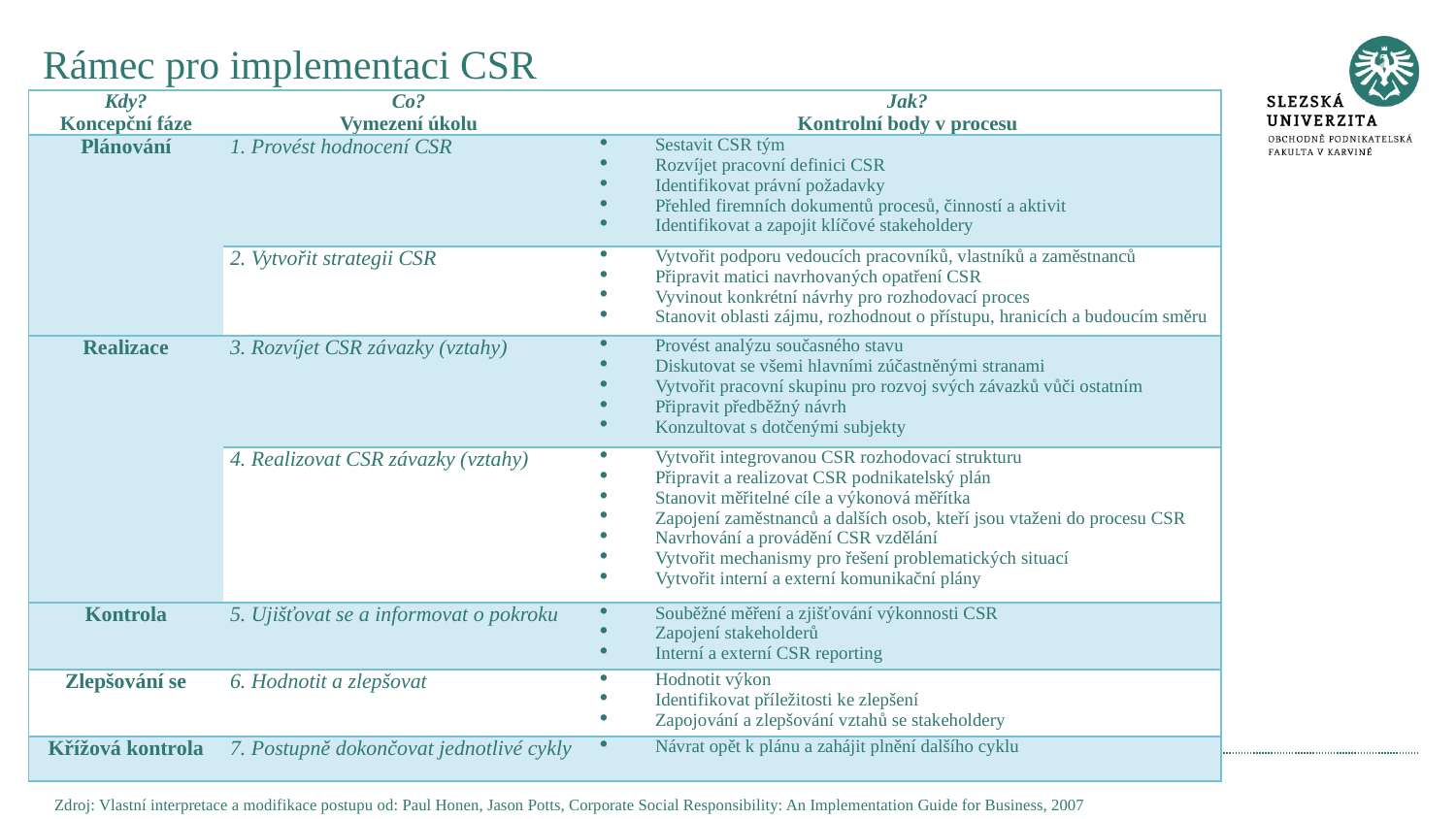

# Rámec pro implementaci CSR
| Kdy? Koncepční fáze | Co? Vymezení úkolu | Jak? Kontrolní body v procesu |
| --- | --- | --- |
| Plánování | 1. Provést hodnocení CSR | Sestavit CSR tým Rozvíjet pracovní definici CSR Identifikovat právní požadavky Přehled firemních dokumentů procesů, činností a aktivit Identifikovat a zapojit klíčové stakeholdery |
|  | 2. Vytvořit strategii CSR | Vytvořit podporu vedoucích pracovníků, vlastníků a zaměstnanců Připravit matici navrhovaných opatření CSR Vyvinout konkrétní návrhy pro rozhodovací proces Stanovit oblasti zájmu, rozhodnout o přístupu, hranicích a budoucím směru |
| Realizace | 3. Rozvíjet CSR závazky (vztahy) | Provést analýzu současného stavu Diskutovat se všemi hlavními zúčastněnými stranami Vytvořit pracovní skupinu pro rozvoj svých závazků vůči ostatním Připravit předběžný návrh Konzultovat s dotčenými subjekty |
|  | 4. Realizovat CSR závazky (vztahy) | Vytvořit integrovanou CSR rozhodovací strukturu Připravit a realizovat CSR podnikatelský plán Stanovit měřitelné cíle a výkonová měřítka Zapojení zaměstnanců a dalších osob, kteří jsou vtaženi do procesu CSR Navrhování a provádění CSR vzdělání Vytvořit mechanismy pro řešení problematických situací Vytvořit interní a externí komunikační plány |
| Kontrola | 5. Ujišťovat se a informovat o pokroku | Souběžné měření a zjišťování výkonnosti CSR Zapojení stakeholderů Interní a externí CSR reporting |
| Zlepšování se | 6. Hodnotit a zlepšovat | Hodnotit výkon Identifikovat příležitosti ke zlepšení Zapojování a zlepšování vztahů se stakeholdery |
| Křížová kontrola | 7. Postupně dokončovat jednotlivé cykly | Návrat opět k plánu a zahájit plnění dalšího cyklu |

Zdroj: Vlastní interpretace a modifikace postupu od: Paul Honen, Jason Potts, Corporate Social Responsibility: An Implementation Guide for Business, 2007